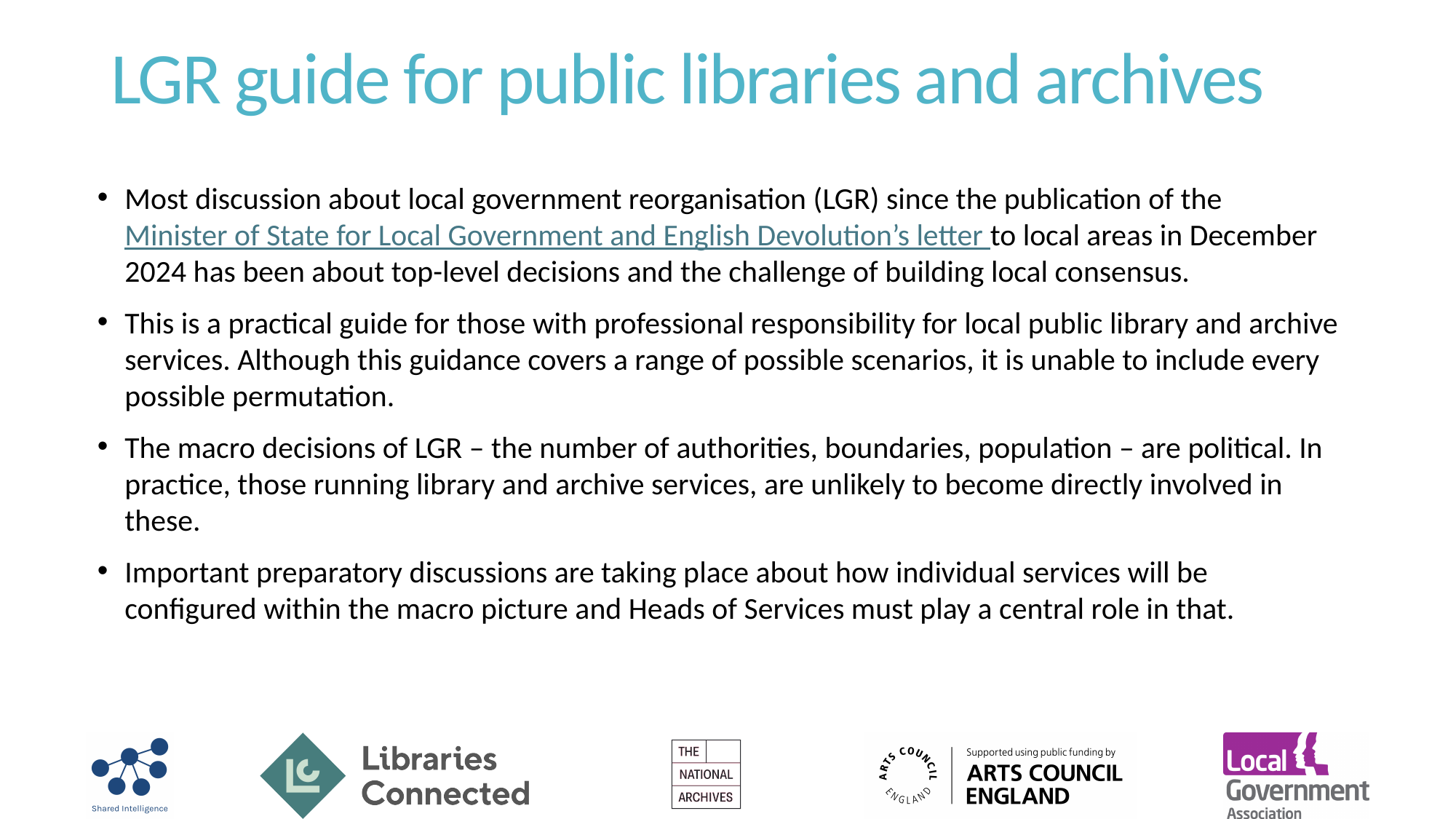

# LGR guide for public libraries and archives
Most discussion about local government reorganisation (LGR) since the publication of the Minister of State for Local Government and English Devolution’s letter to local areas in December 2024 has been about top-level decisions and the challenge of building local consensus.
This is a practical guide for those with professional responsibility for local public library and archive services. Although this guidance covers a range of possible scenarios, it is unable to include every possible permutation.
The macro decisions of LGR – the number of authorities, boundaries, population – are political. In practice, those running library and archive services, are unlikely to become directly involved in these.
Important preparatory discussions are taking place about how individual services will be configured within the macro picture and Heads of Services must play a central role in that.